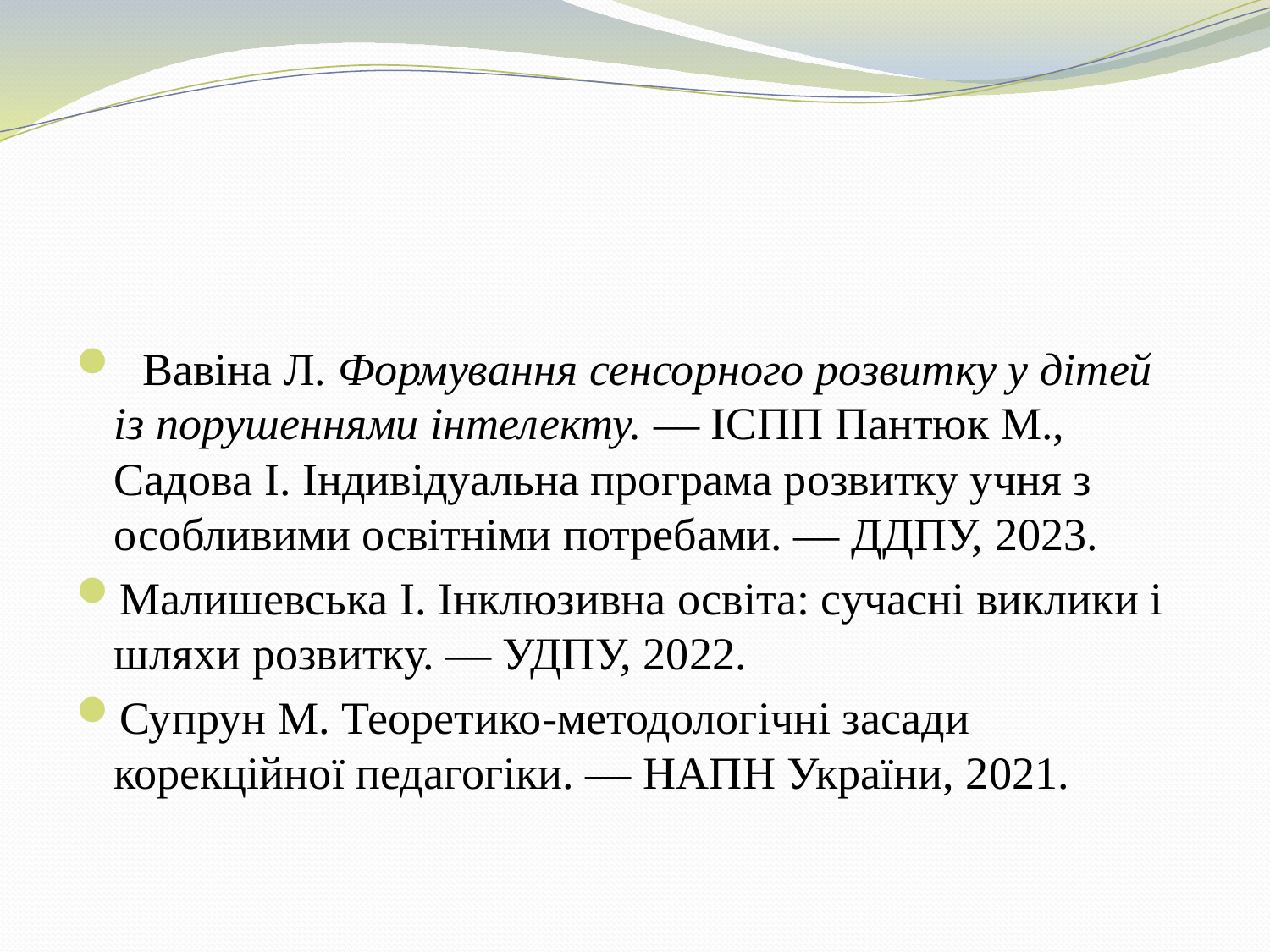

#

  Вавіна Л. Формування сенсорного розвитку у дітей із порушеннями інтелекту. — ІСПП Пантюк М., Садова І. Індивідуальна програма розвитку учня з особливими освітніми потребами. — ДДПУ, 2023.
Малишевська І. Інклюзивна освіта: сучасні виклики і шляхи розвитку. — УДПУ, 2022.
Супрун М. Теоретико-методологічні засади корекційної педагогіки. — НАПН України, 2021.